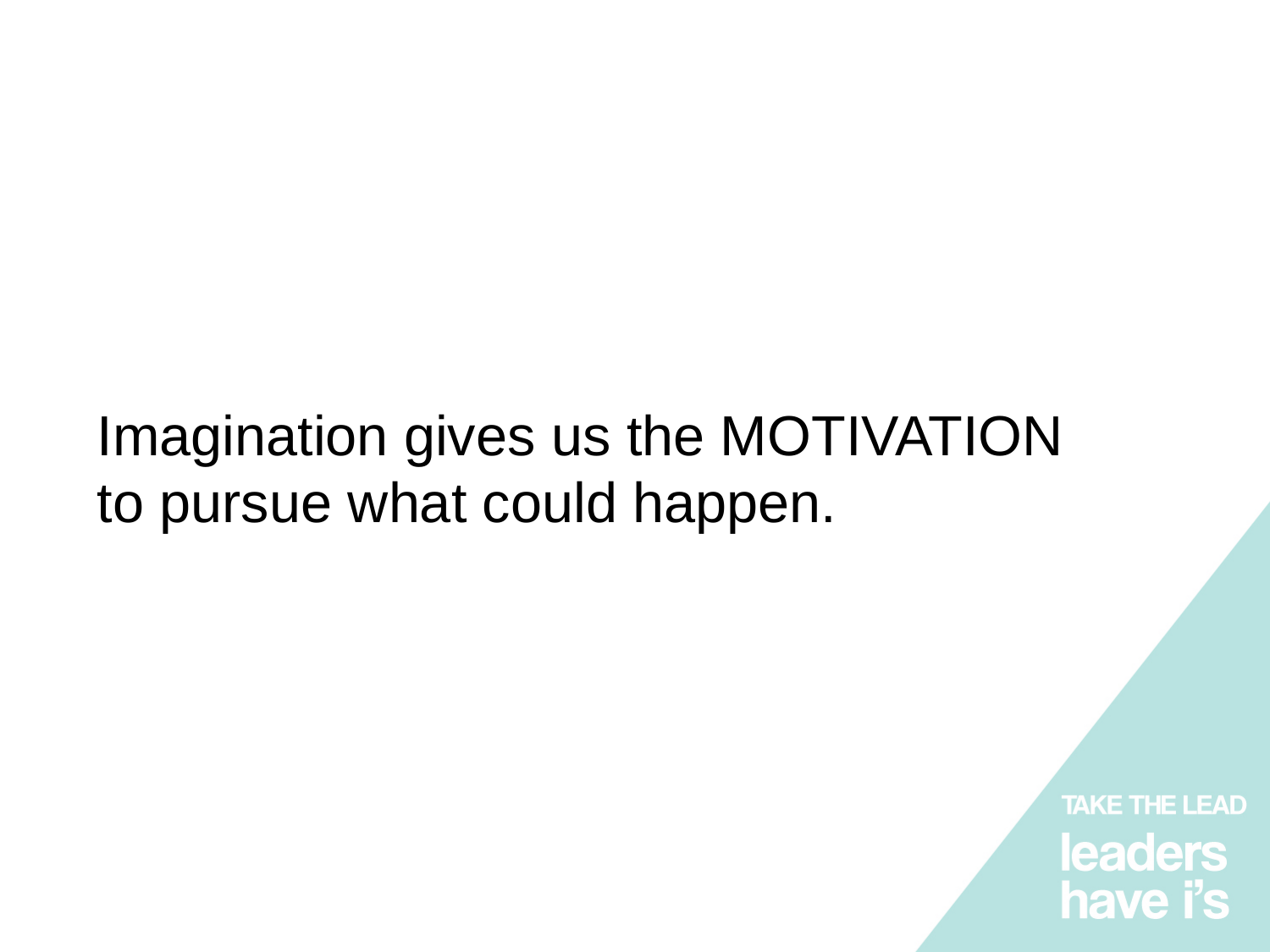

Imagination gives us the MOTIVATION
to pursue what could happen.